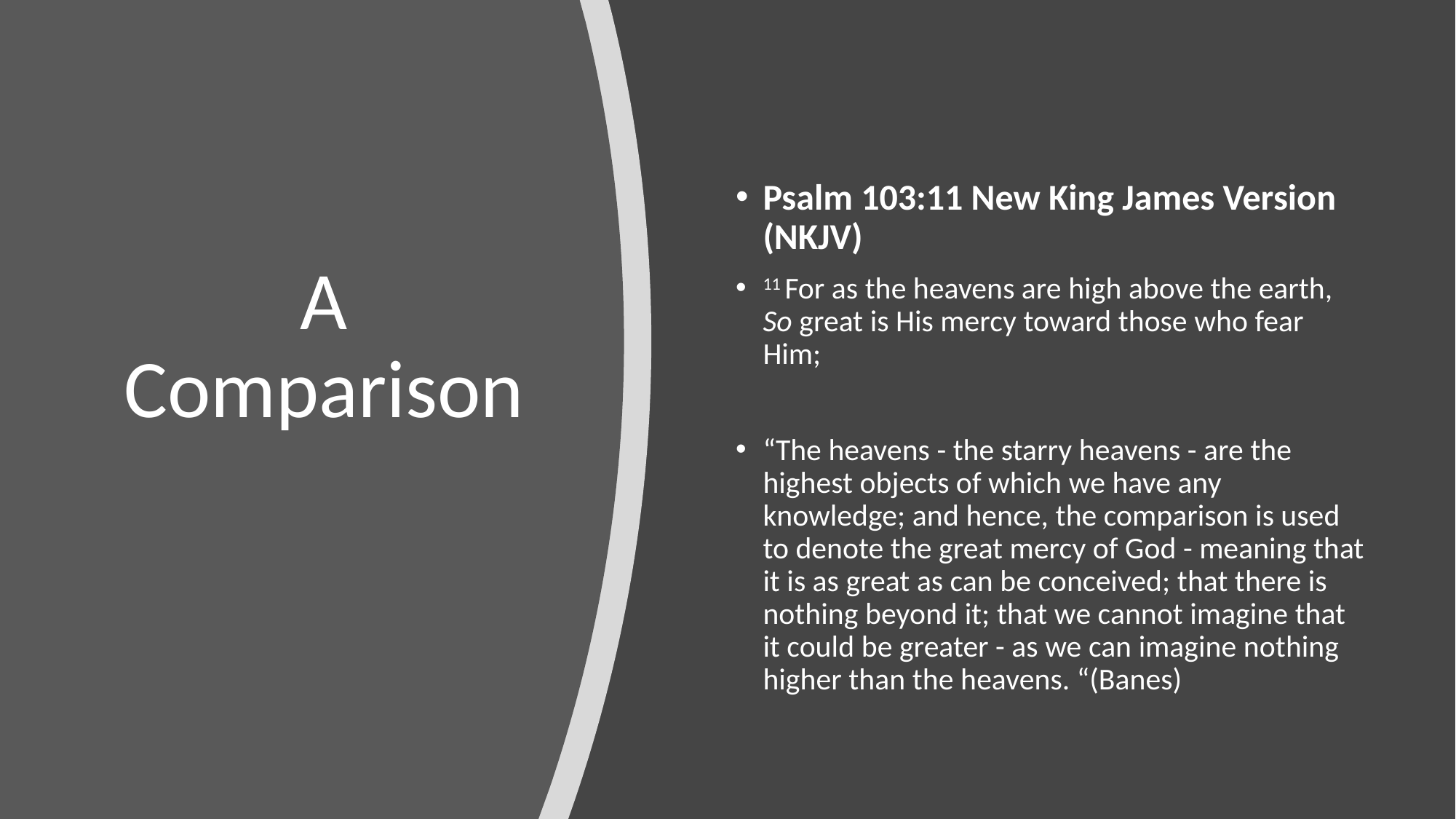

Psalm 103:11 New King James Version (NKJV)
11 For as the heavens are high above the earth,
So great is His mercy toward those who fear Him;

“The heavens - the starry heavens - are the highest objects of which we have any knowledge; and hence, the comparison is used to denote the great mercy of God - meaning that it is as great as can be conceived; that there is nothing beyond it; that we cannot imagine that it could be greater - as we can imagine nothing higher than the heavens. “(Banes)
# A Comparison